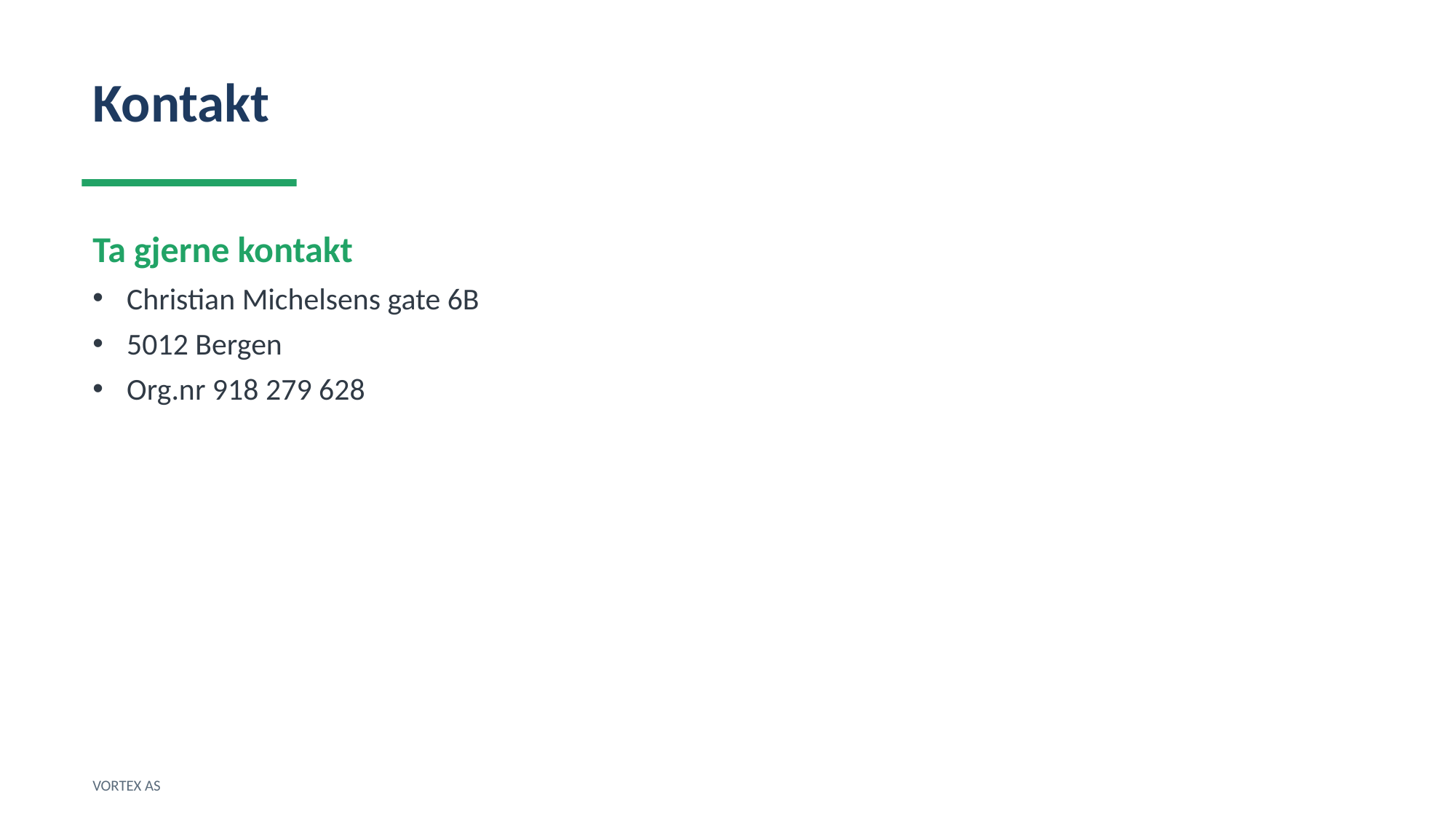

Kontakt

Ta gjerne kontakt
Christian Michelsens gate 6B
5012 Bergen
Org.nr 918 279 628
VORTEX AS